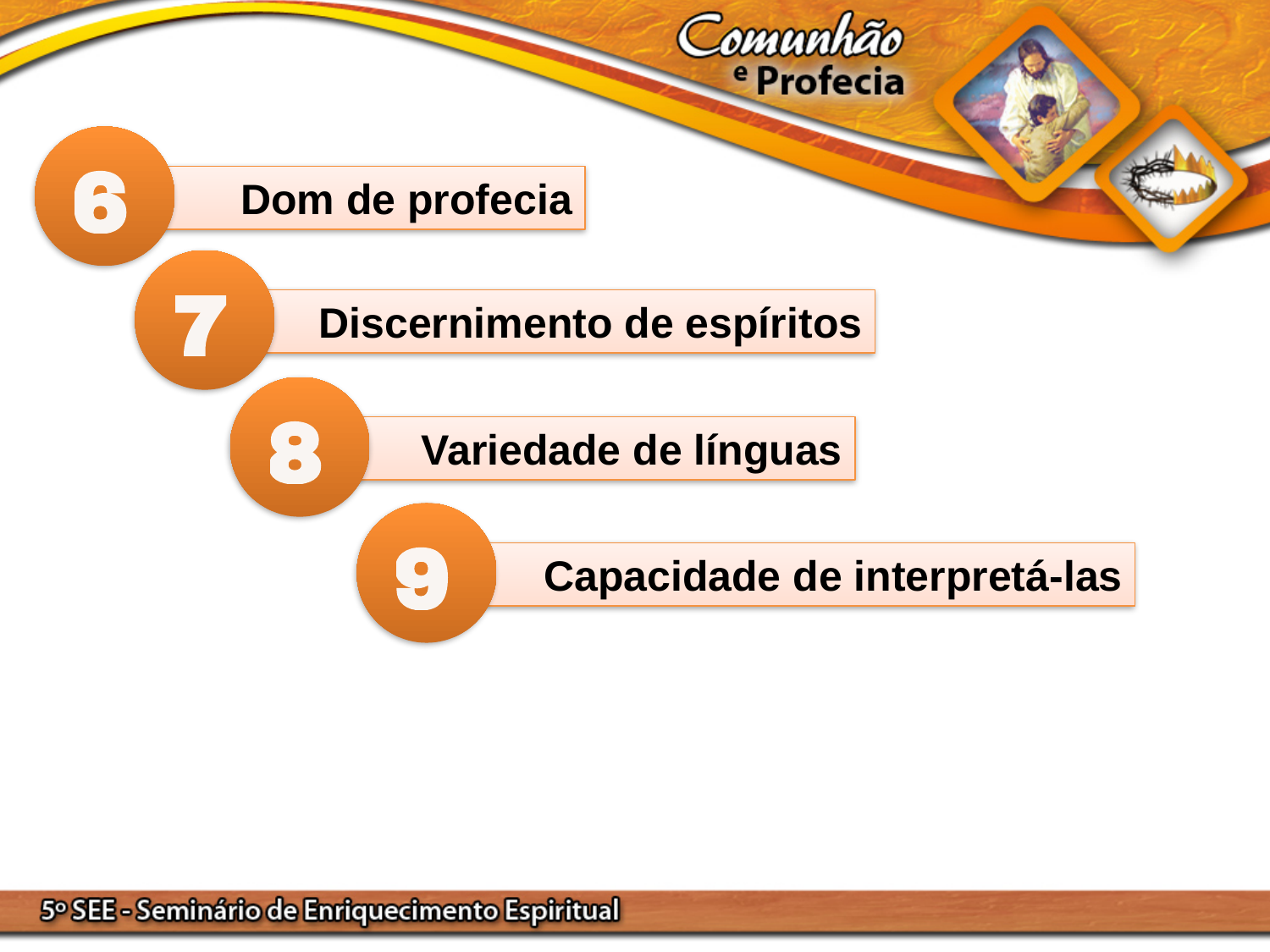

6
Dom de profecia

7
Discernimento de espíritos

8
Variedade de línguas

9
Capacidade de interpretá-las